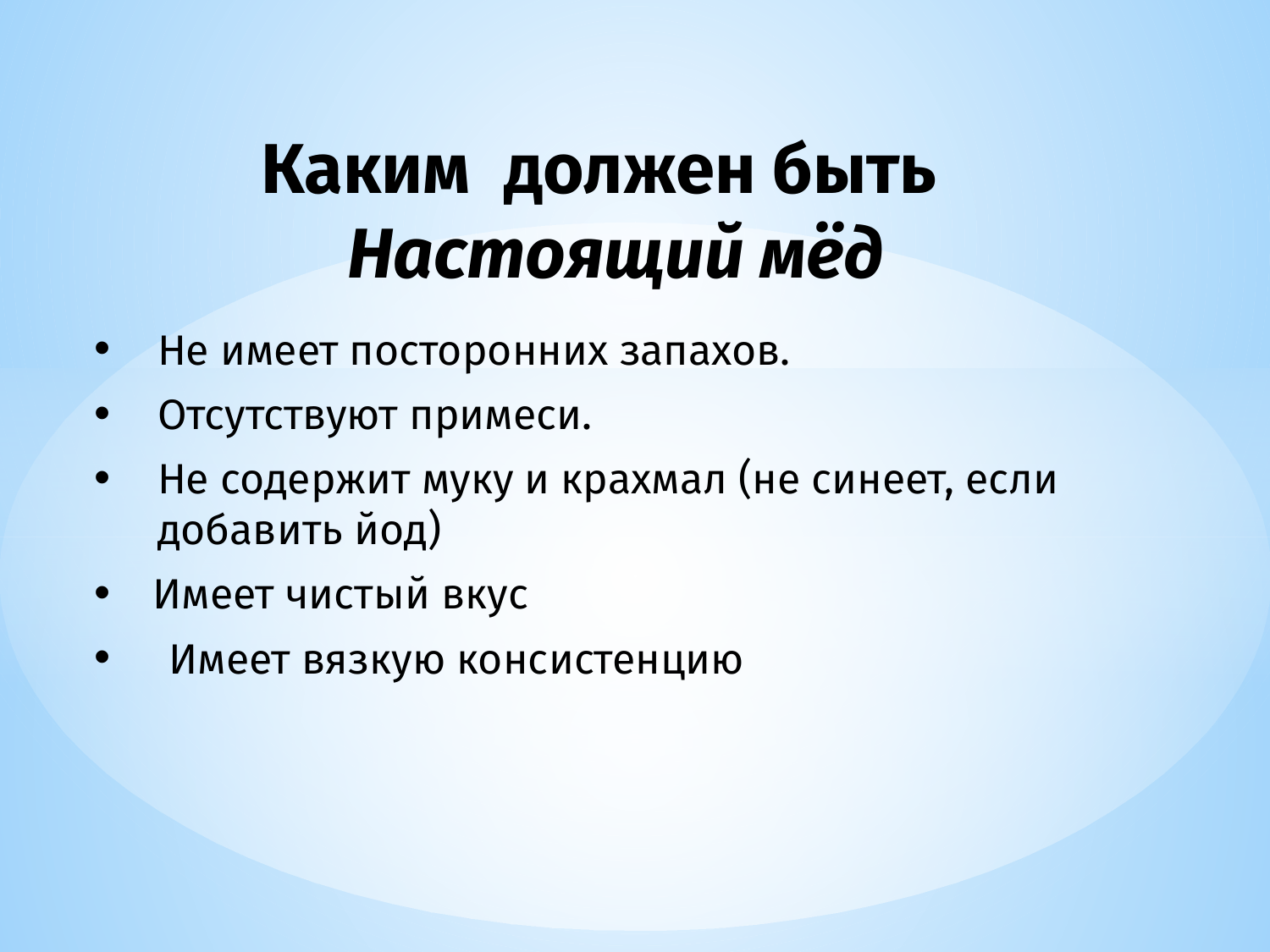

# Каким  должен быть   Настоящий мёд
Не имеет посторонних запахов.
Отсутствуют примеси.
Не содержит муку и крахмал (не синеет, если добавить йод)
 Имеет чистый вкус
 Имеет вязкую консистенцию